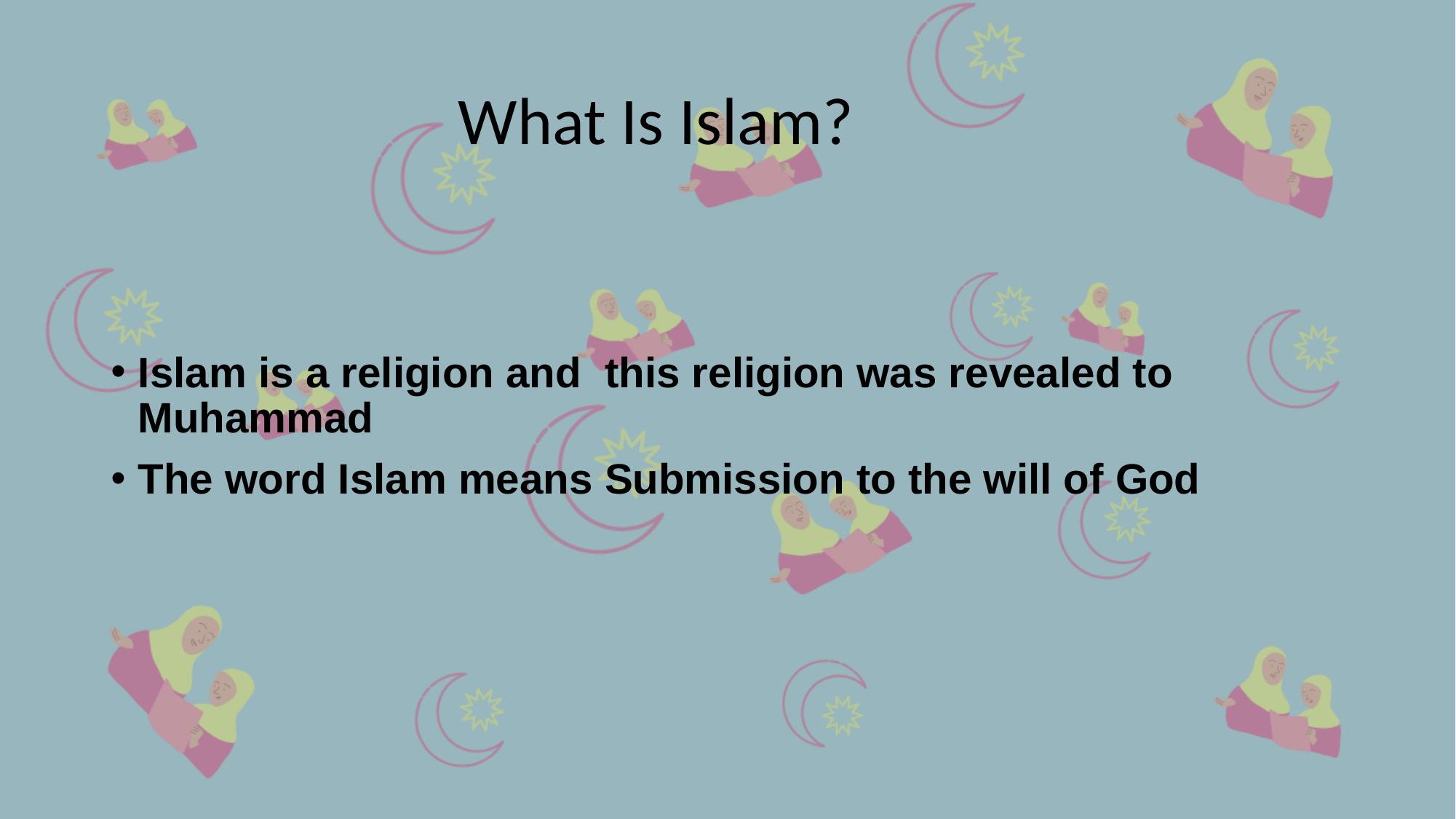

# What Is Islam?
Islam is a religion and  this religion was revealed to Muhammad
The word Islam means Submission to the will of God